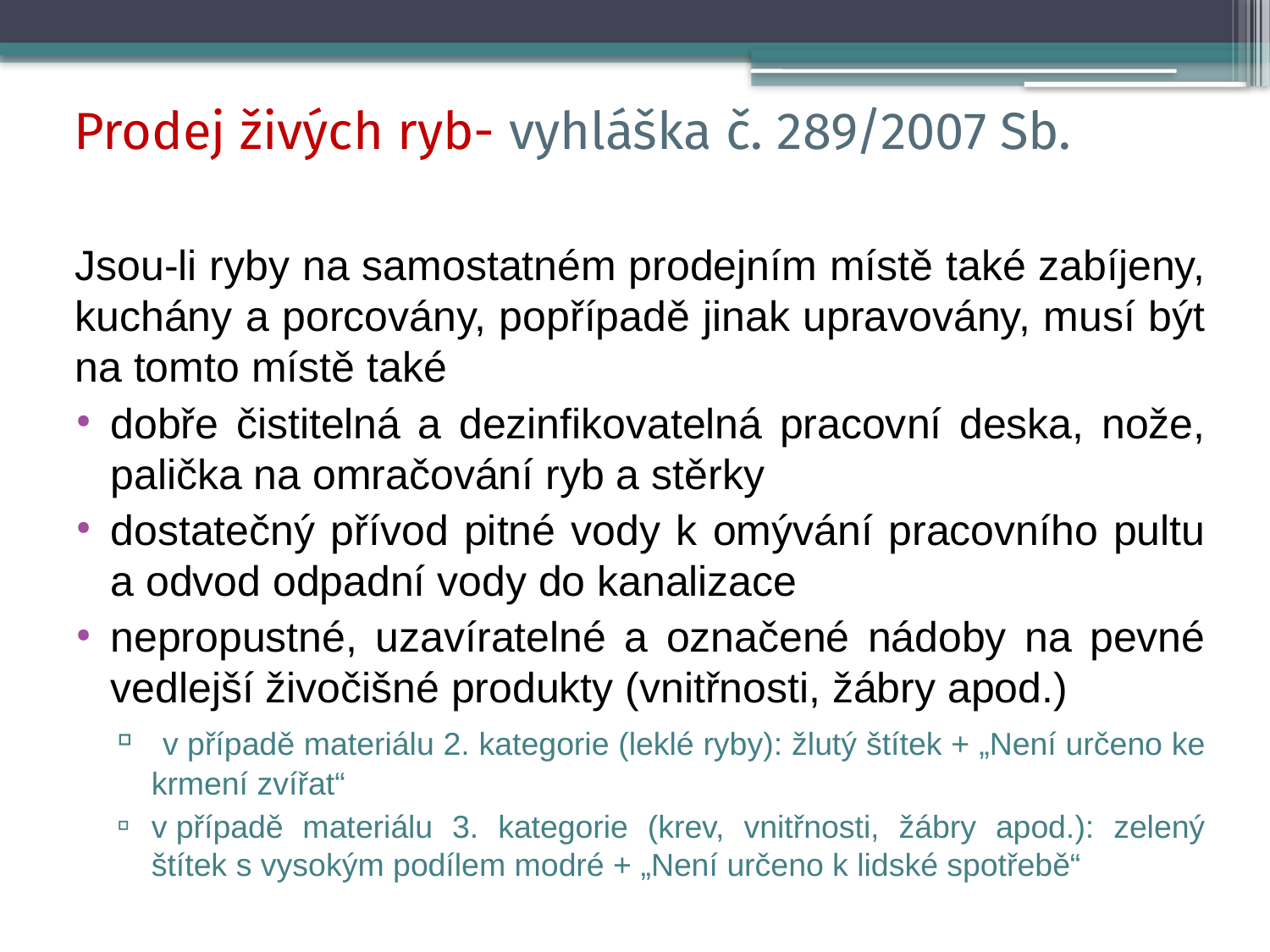

# Prodej živých ryb- vyhláška č. 289/2007 Sb.
Jsou-li ryby na samostatném prodejním místě také zabíjeny, kuchány a porcovány, popřípadě jinak upravovány, musí být na tomto místě také
dobře čistitelná a dezinfikovatelná pracovní deska, nože, palička na omračování ryb a stěrky
dostatečný přívod pitné vody k omývání pracovního pultu a odvod odpadní vody do kanalizace
nepropustné, uzavíratelné a označené nádoby na pevné vedlejší živočišné produkty (vnitřnosti, žábry apod.)
 v případě materiálu 2. kategorie (leklé ryby): žlutý štítek + „Není určeno ke krmení zvířat“
v případě materiálu 3. kategorie (krev, vnitřnosti, žábry apod.): zelený štítek s vysokým podílem modré + „Není určeno k lidské spotřebě“